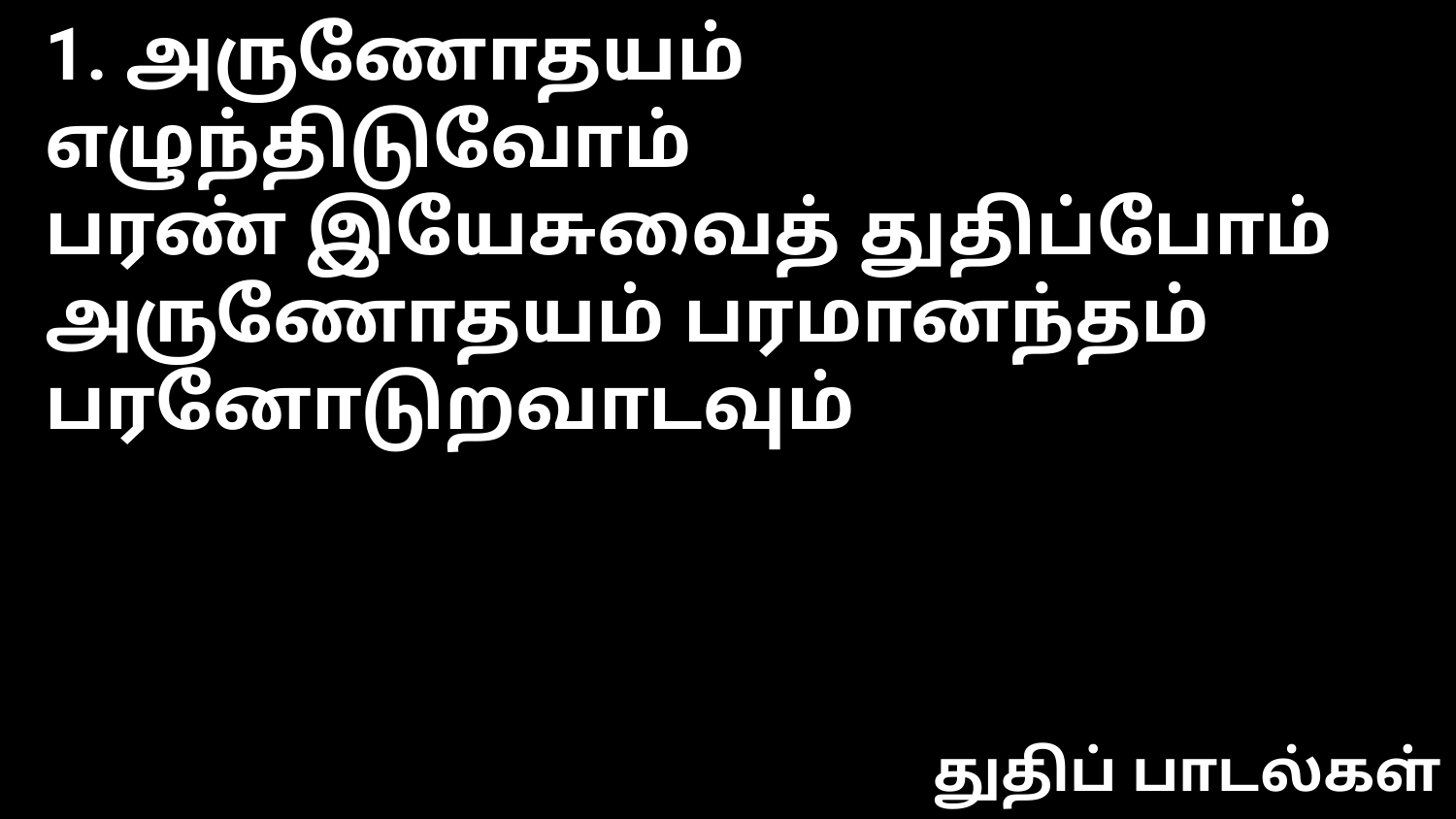

1. அருணோதயம் எழுந்திடுவோம்
பரண் இயேசுவைத் துதிப்போம்
அருணோதயம் பரமானந்தம்
பரனோடுறவாடவும்

துதிப் பாடல்கள்